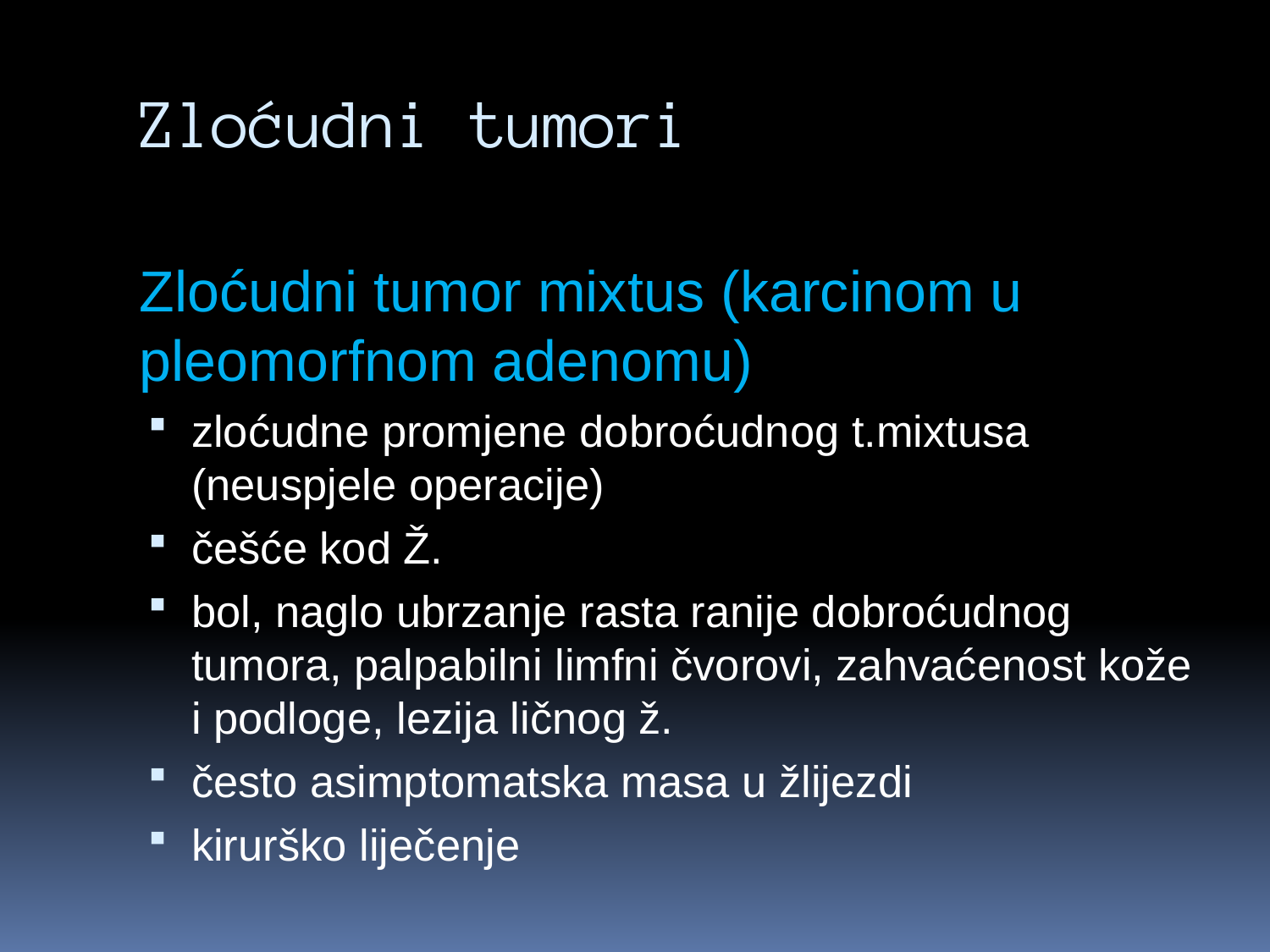

# Zloćudni tumori
Zloćudni tumor mixtus (karcinom u pleomorfnom adenomu)
zloćudne promjene dobroćudnog t.mixtusa (neuspjele operacije)
češće kod Ž.
bol, naglo ubrzanje rasta ranije dobroćudnog tumora, palpabilni limfni čvorovi, zahvaćenost kože i podloge, lezija ličnog ž.
često asimptomatska masa u žlijezdi
kirurško liječenje